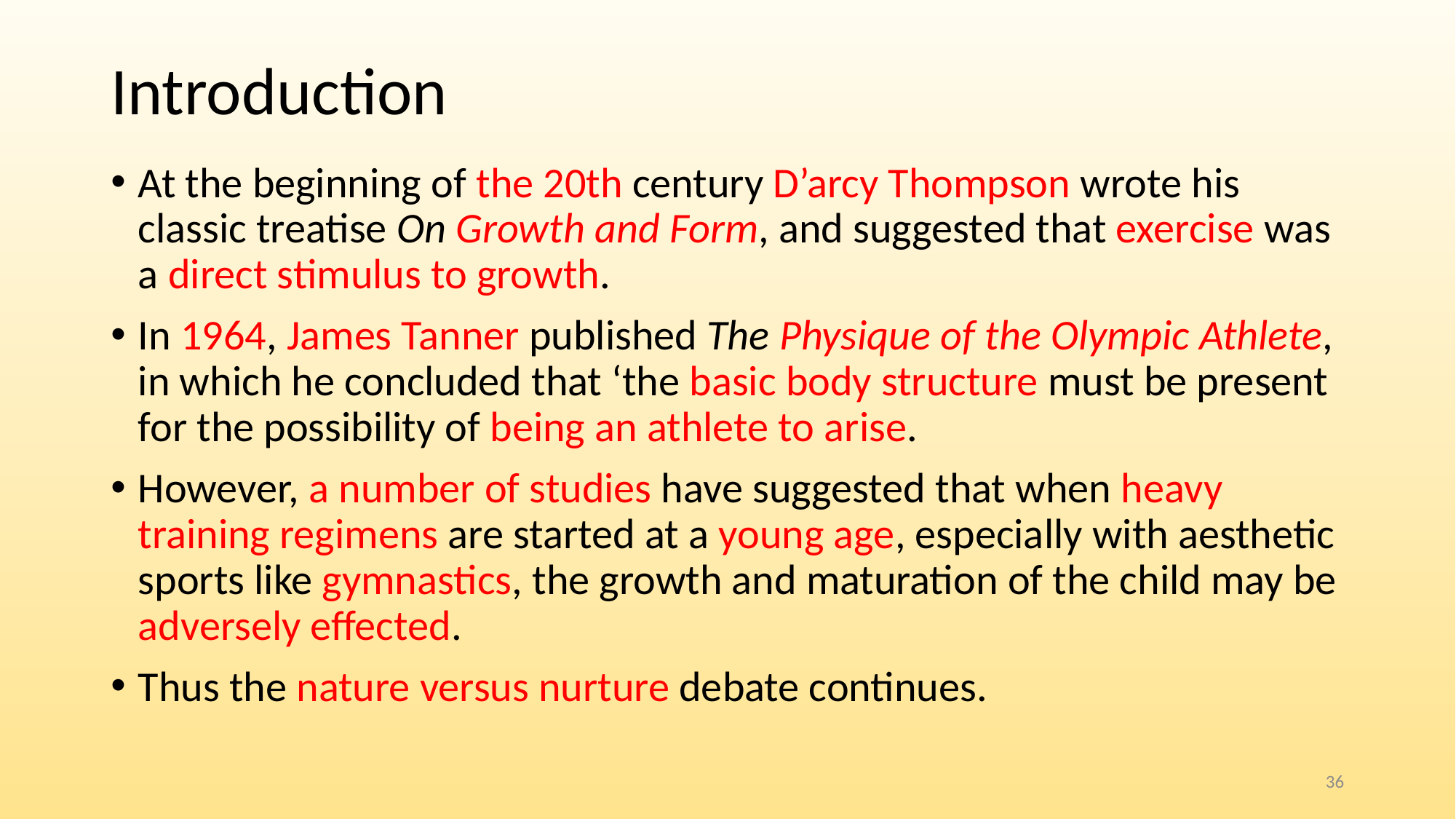

# Introduction
At the beginning of the 20th century D’arcy Thompson wrote his classic treatise On Growth and Form, and suggested that exercise was a direct stimulus to growth.
In 1964, James Tanner published The Physique of the Olympic Athlete, in which he concluded that ‘the basic body structure must be present for the possibility of being an athlete to arise.
However, a number of studies have suggested that when heavy training regimens are started at a young age, especially with aesthetic sports like gymnastics, the growth and maturation of the child may be adversely effected.
Thus the nature versus nurture debate continues.
36